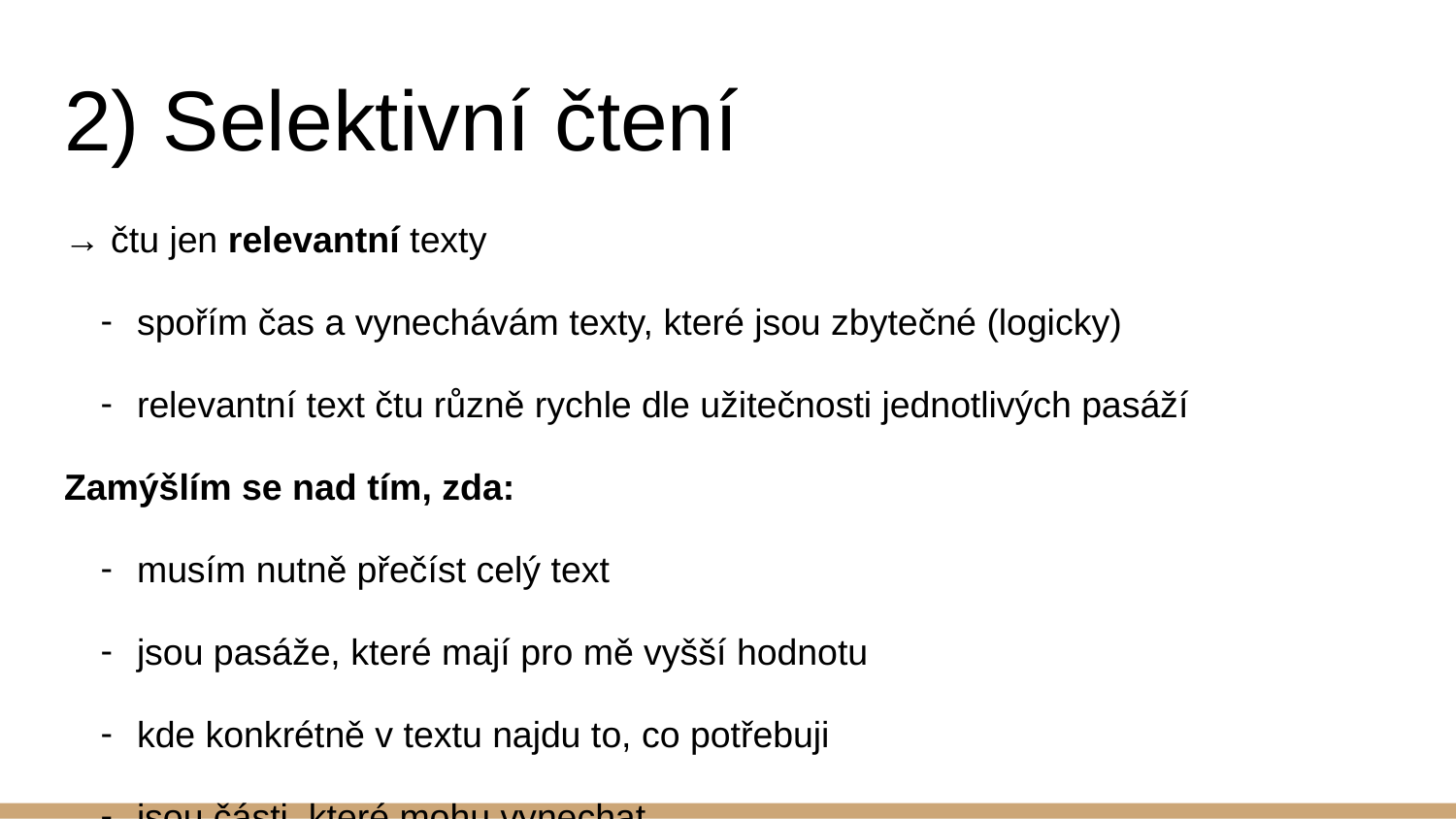

# 2) Selektivní čtení
→ čtu jen relevantní texty
spořím čas a vynechávám texty, které jsou zbytečné (logicky)
relevantní text čtu různě rychle dle užitečnosti jednotlivých pasáží
Zamýšlím se nad tím, zda:
musím nutně přečíst celý text
jsou pasáže, které mají pro mě vyšší hodnotu
kde konkrétně v textu najdu to, co potřebuji
jsou části, které mohu vynechat
→ pracuji s obsahem, názvy kapitol, úvodem, závěrem!